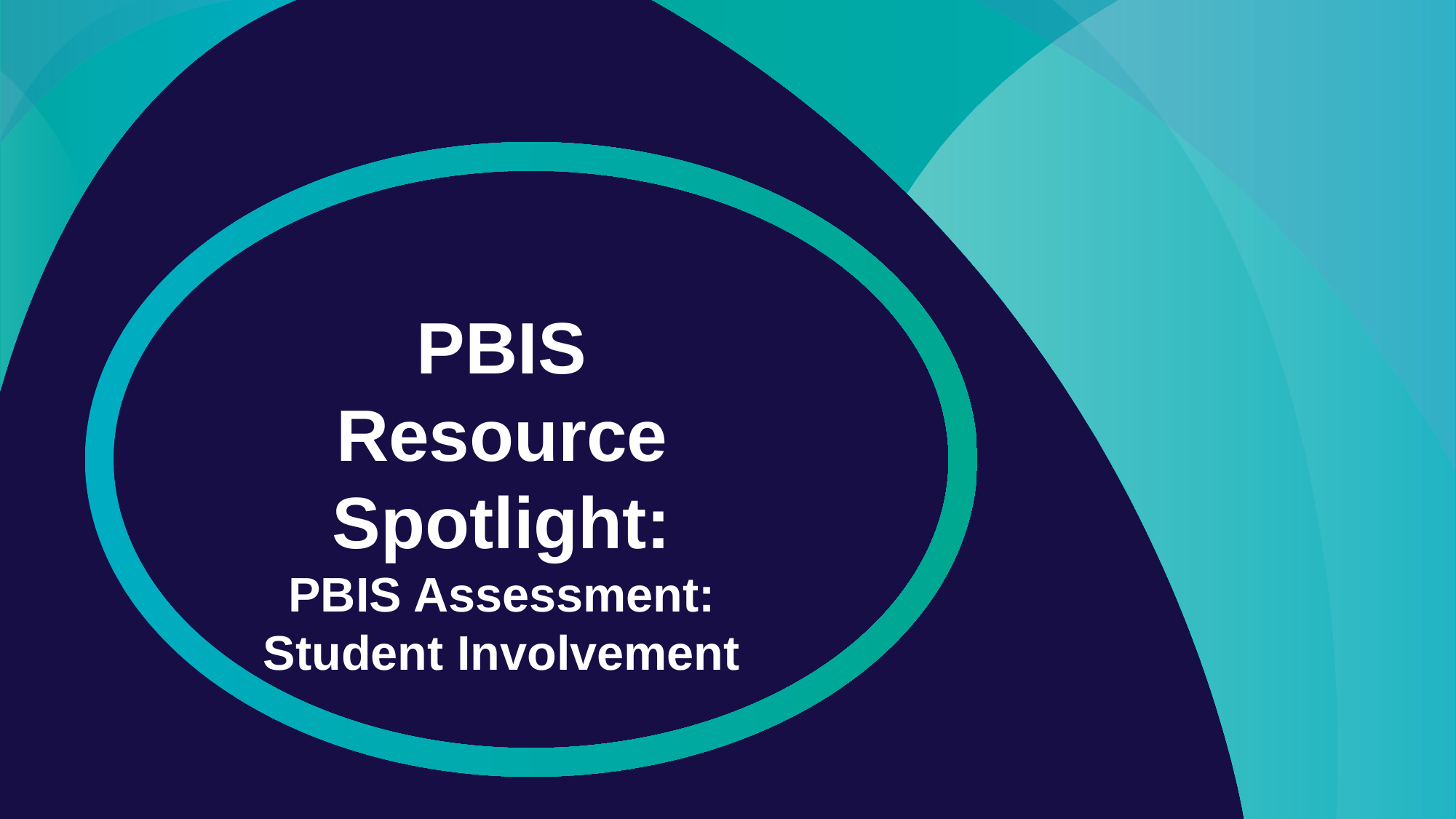

# PBIS Resource Spotlight: PBIS Assessment: Student Involvement